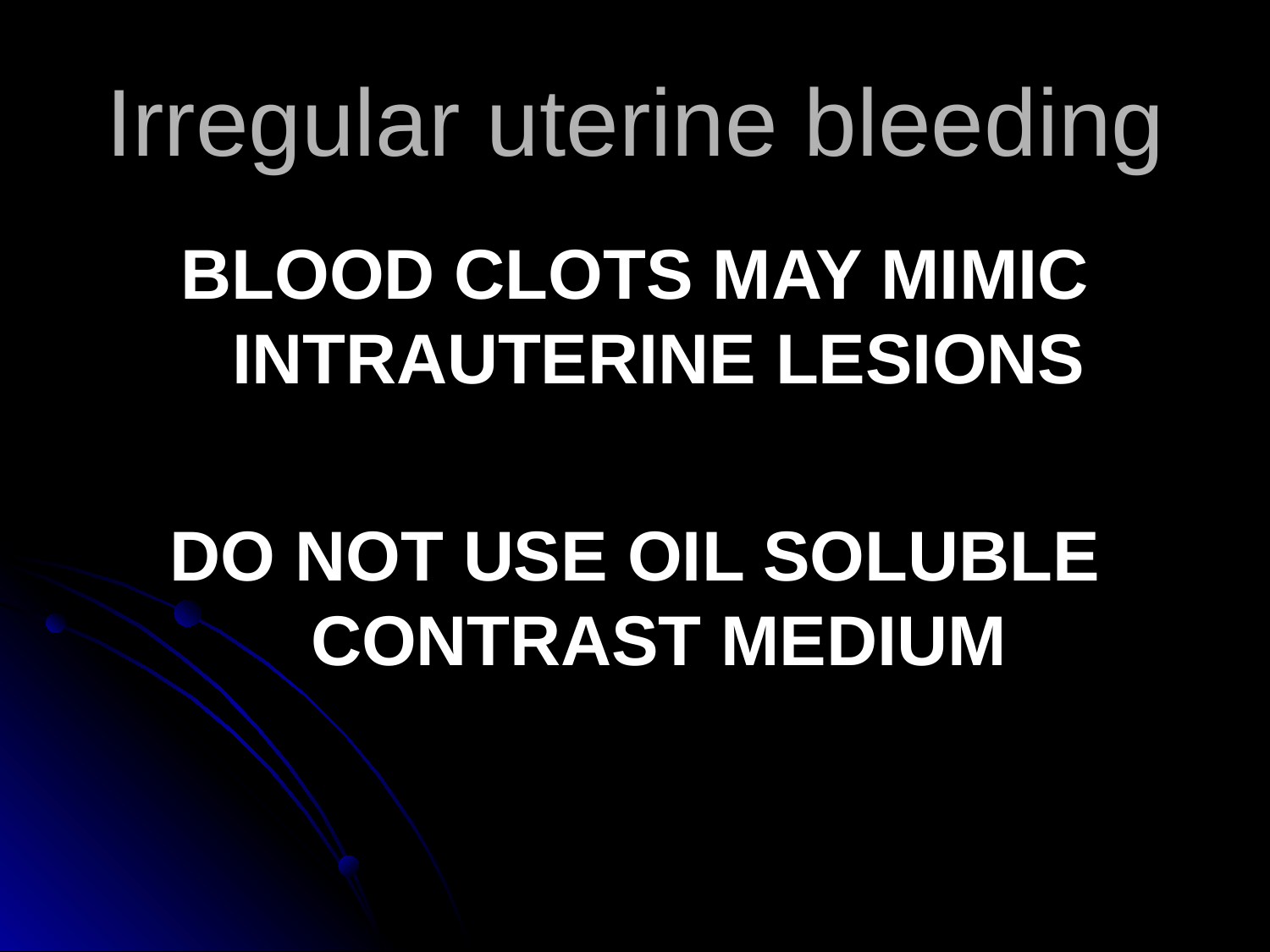

# Irregular uterine bleeding
BLOOD CLOTS MAY MIMIC INTRAUTERINE LESIONS

DO NOT USE OIL SOLUBLE CONTRAST MEDIUM